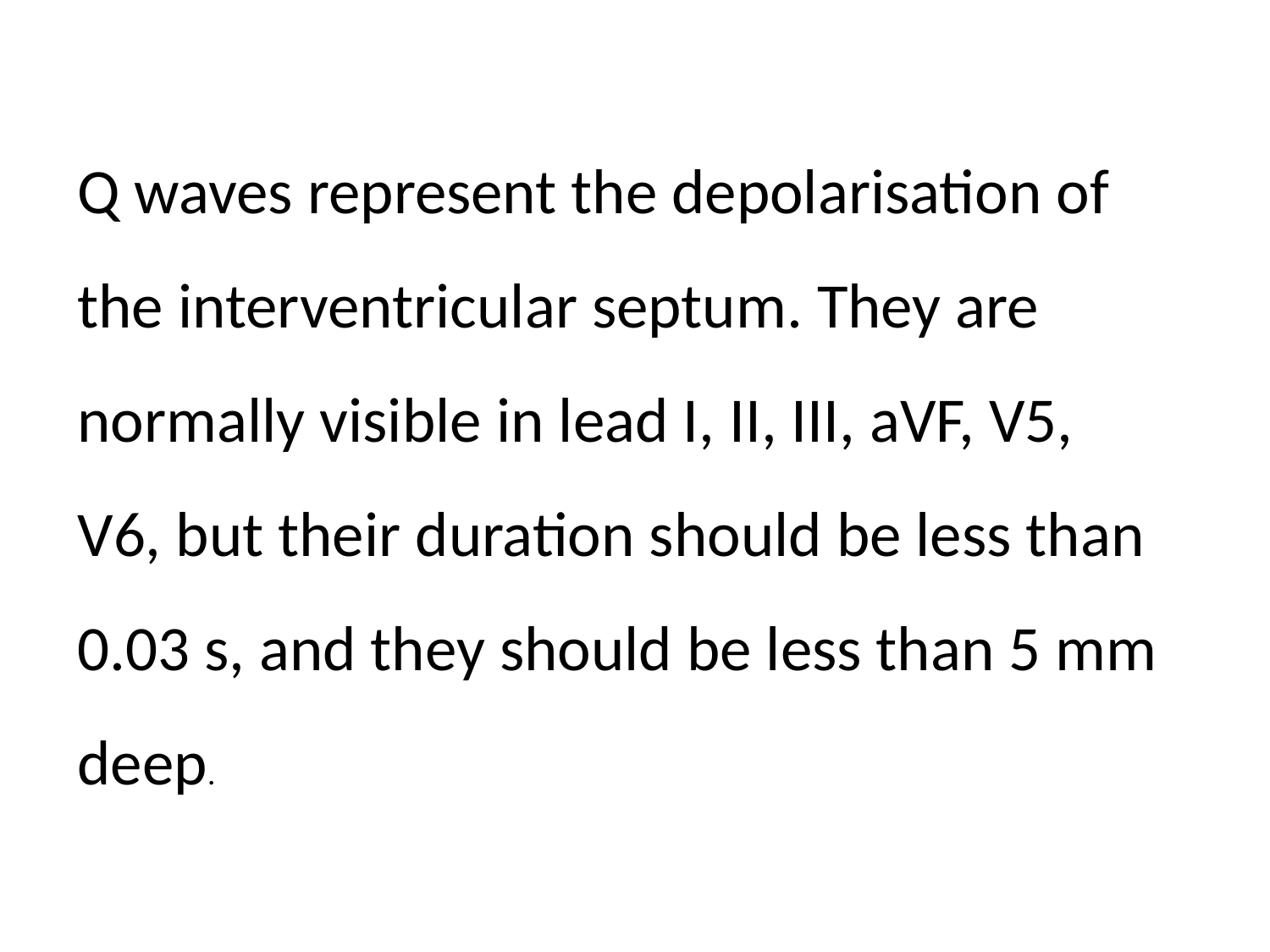

Q waves represent the depolarisation of the interventricular septum. They are normally visible in lead I, II, III, aVF, V5, V6, but their duration should be less than 0.03 s, and they should be less than 5 mm deep.